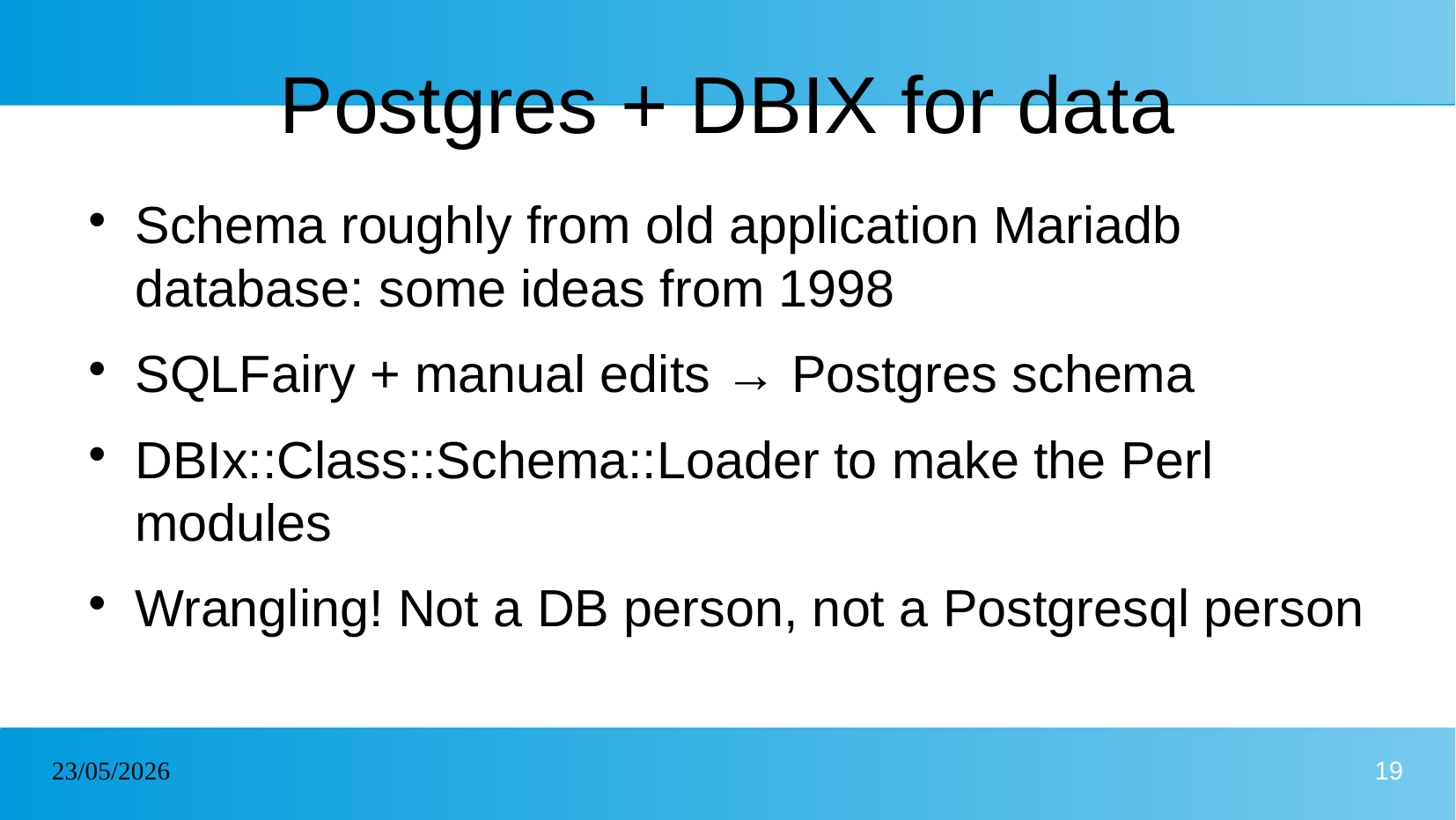

# Postgres + DBIX for data
Schema roughly from old application Mariadb database: some ideas from 1998
SQLFairy + manual edits → Postgres schema
DBIx::Class::Schema::Loader to make the Perl modules
Wrangling! Not a DB person, not a Postgresql person
23/05/2026
19